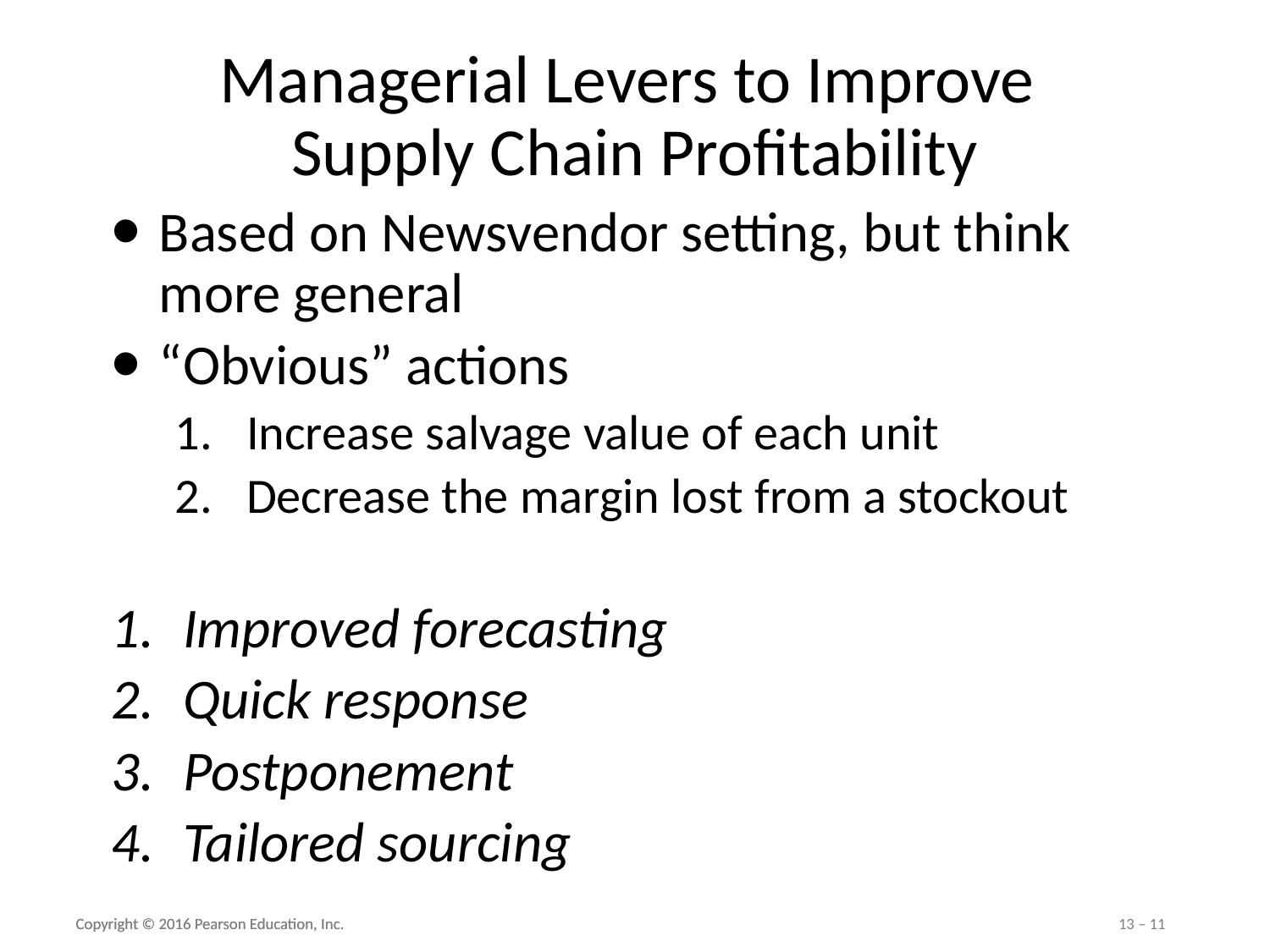

# Managerial Levers to Improve Supply Chain Profitability
Based on Newsvendor setting, but think more general
“Obvious” actions
Increase salvage value of each unit
Decrease the margin lost from a stockout

Improved forecasting
Quick response
Postponement
Tailored sourcing